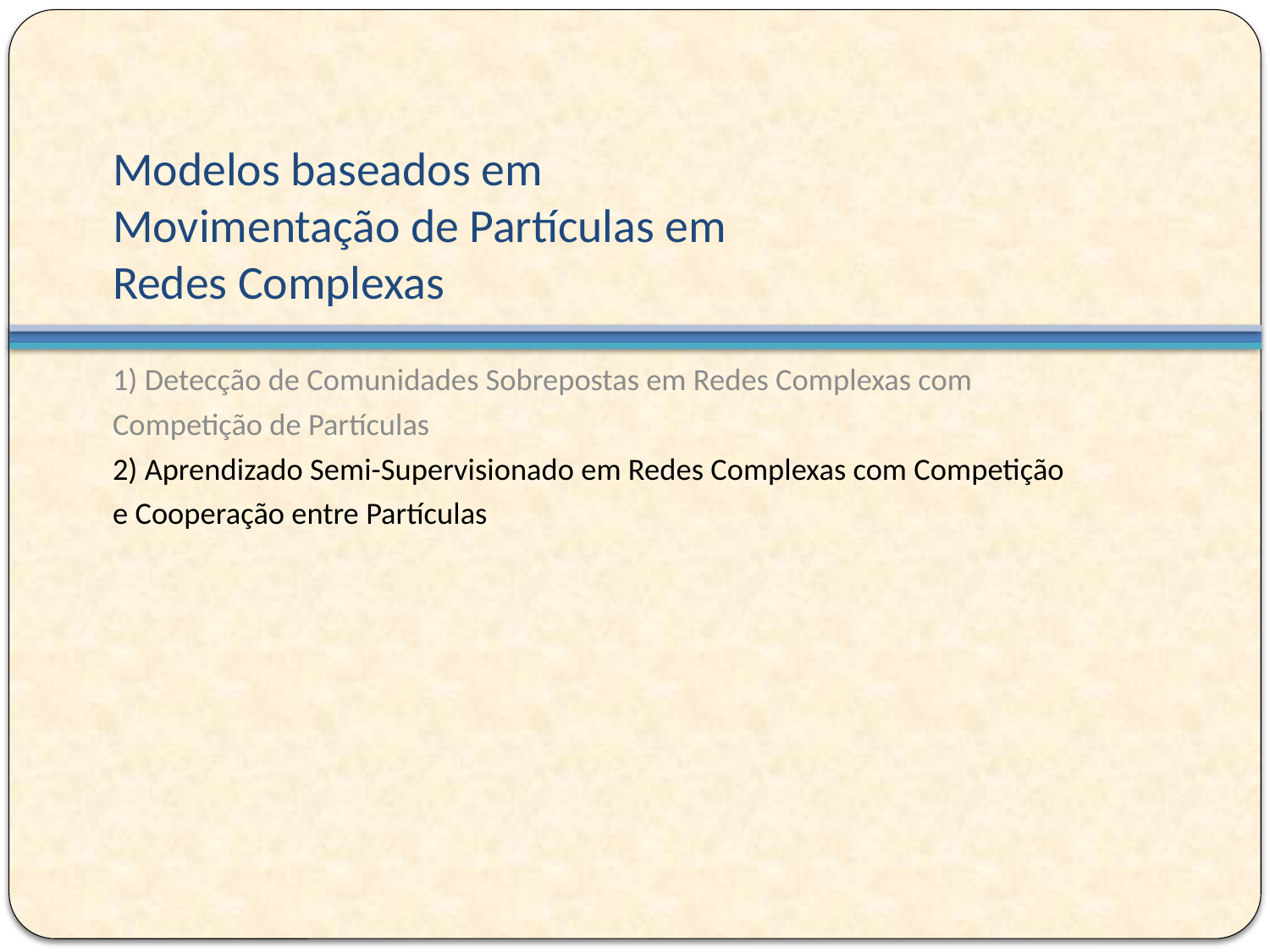

# Modelos baseados em Movimentação de Partículas em Redes Complexas
1) Detecção de Comunidades Sobrepostas em Redes Complexas com
Competição de Partículas
2) Aprendizado Semi-Supervisionado em Redes Complexas com Competição
e Cooperação entre Partículas